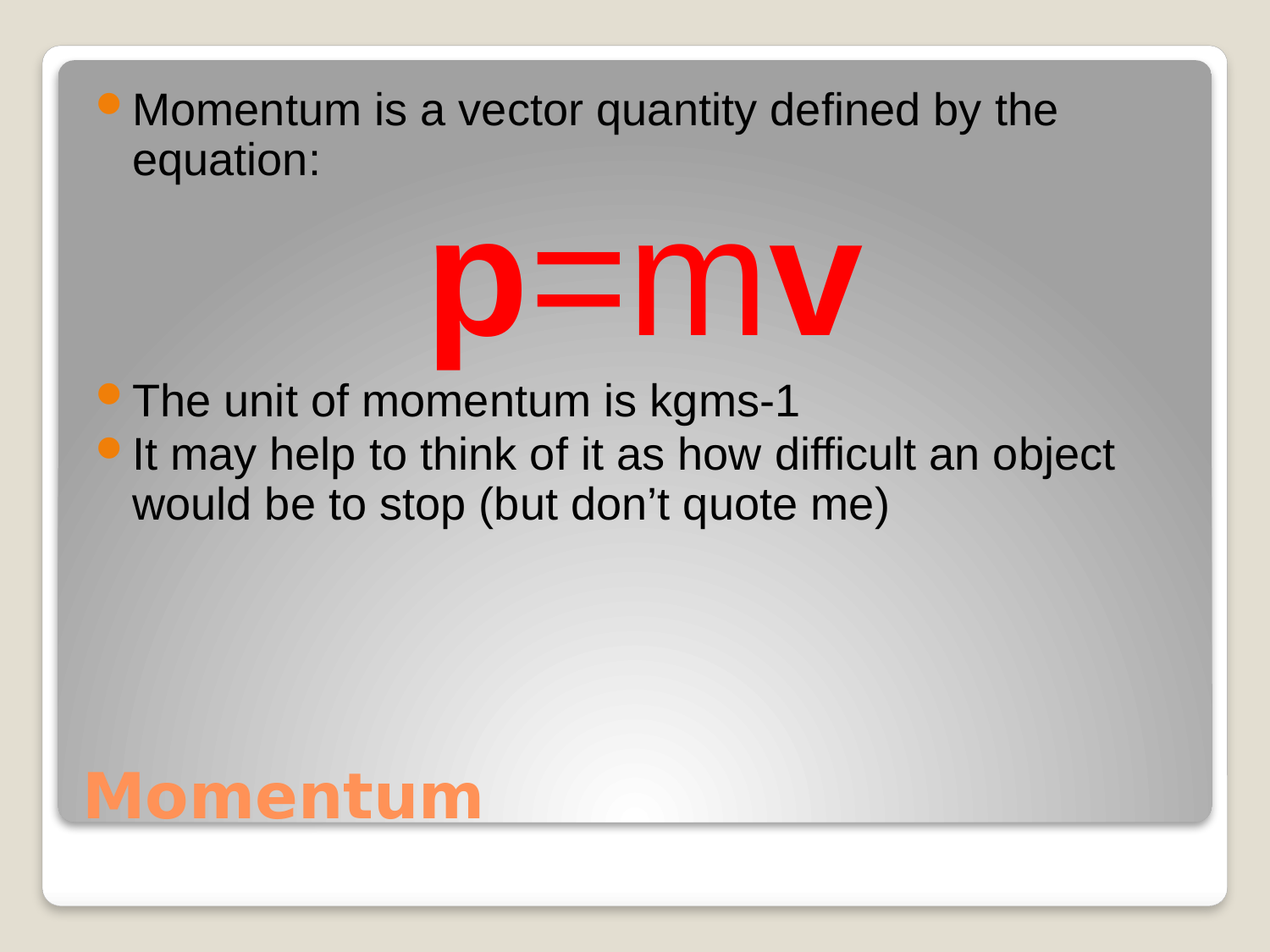

Momentum is a vector quantity defined by the equation:
p=mv
The unit of momentum is kgms-1
It may help to think of it as how difficult an object would be to stop (but don’t quote me)

# Momentum